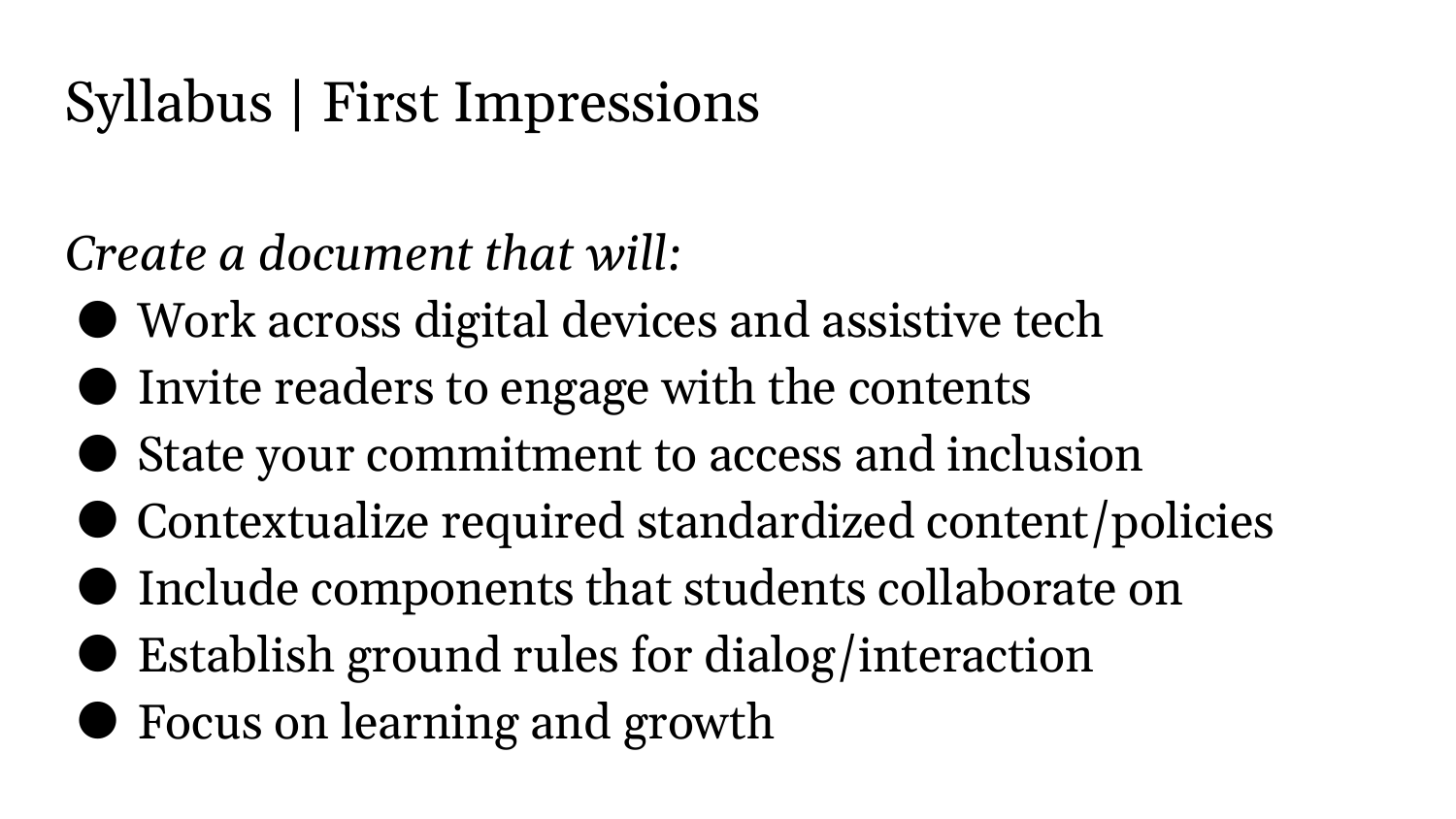

# Syllabus | First Impressions
Create a document that will:
Work across digital devices and assistive tech
Invite readers to engage with the contents
State your commitment to access and inclusion
Contextualize required standardized content/policies
Include components that students collaborate on
Establish ground rules for dialog/interaction
Focus on learning and growth